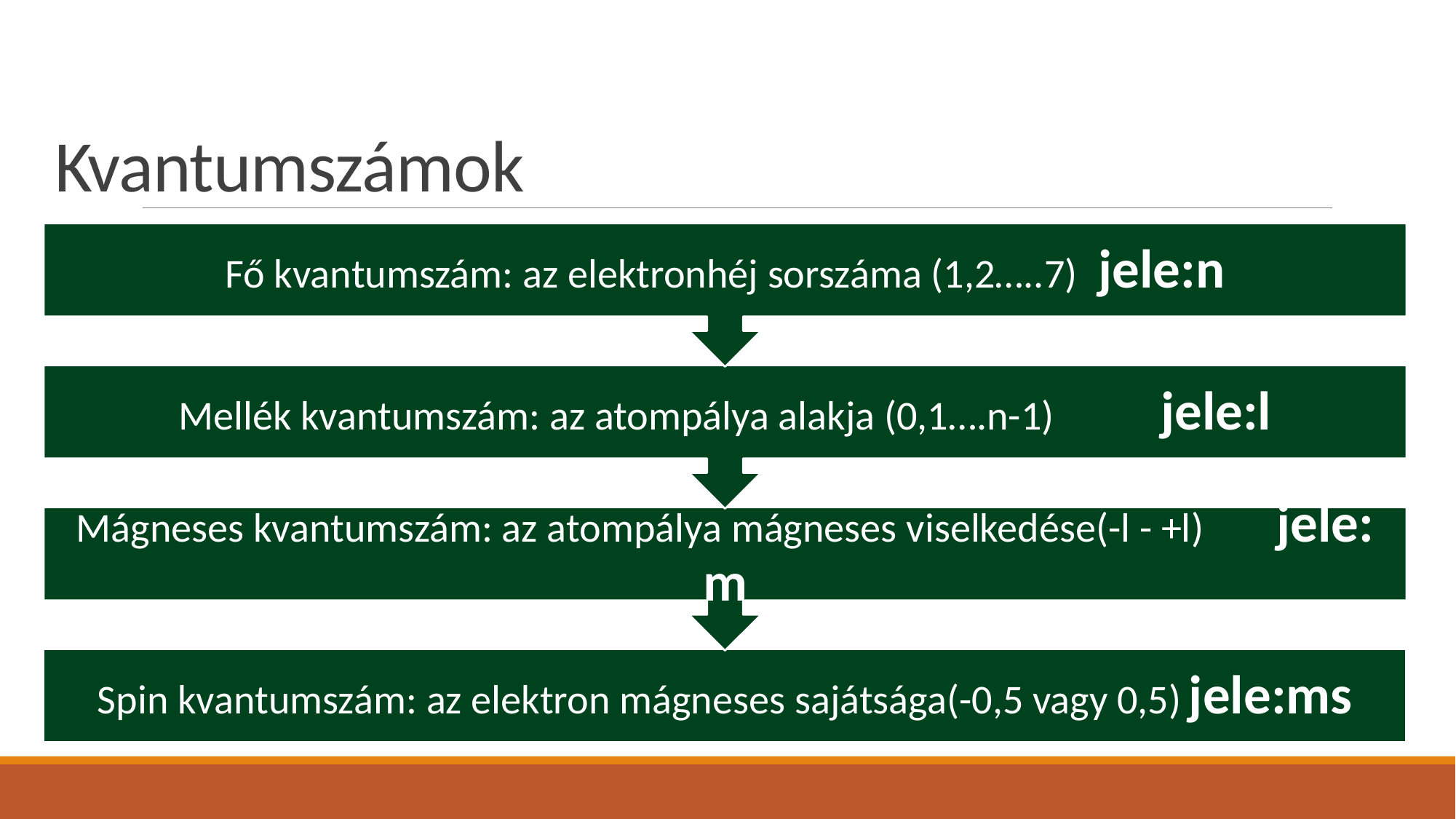

# Kvantumszámok
Spin kvantumszám: az elektron mágneses sajátsága(-0,5 vagy 0,5)	jele:ms
Mágneses kvantumszám: az atompálya mágneses viselkedése(-l - +l)	jele: m
Mellék kvantumszám: az atompálya alakja (0,1….n-1)	jele:l
Fő kvantumszám: az elektronhéj sorszáma (1,2…..7) 	jele:n